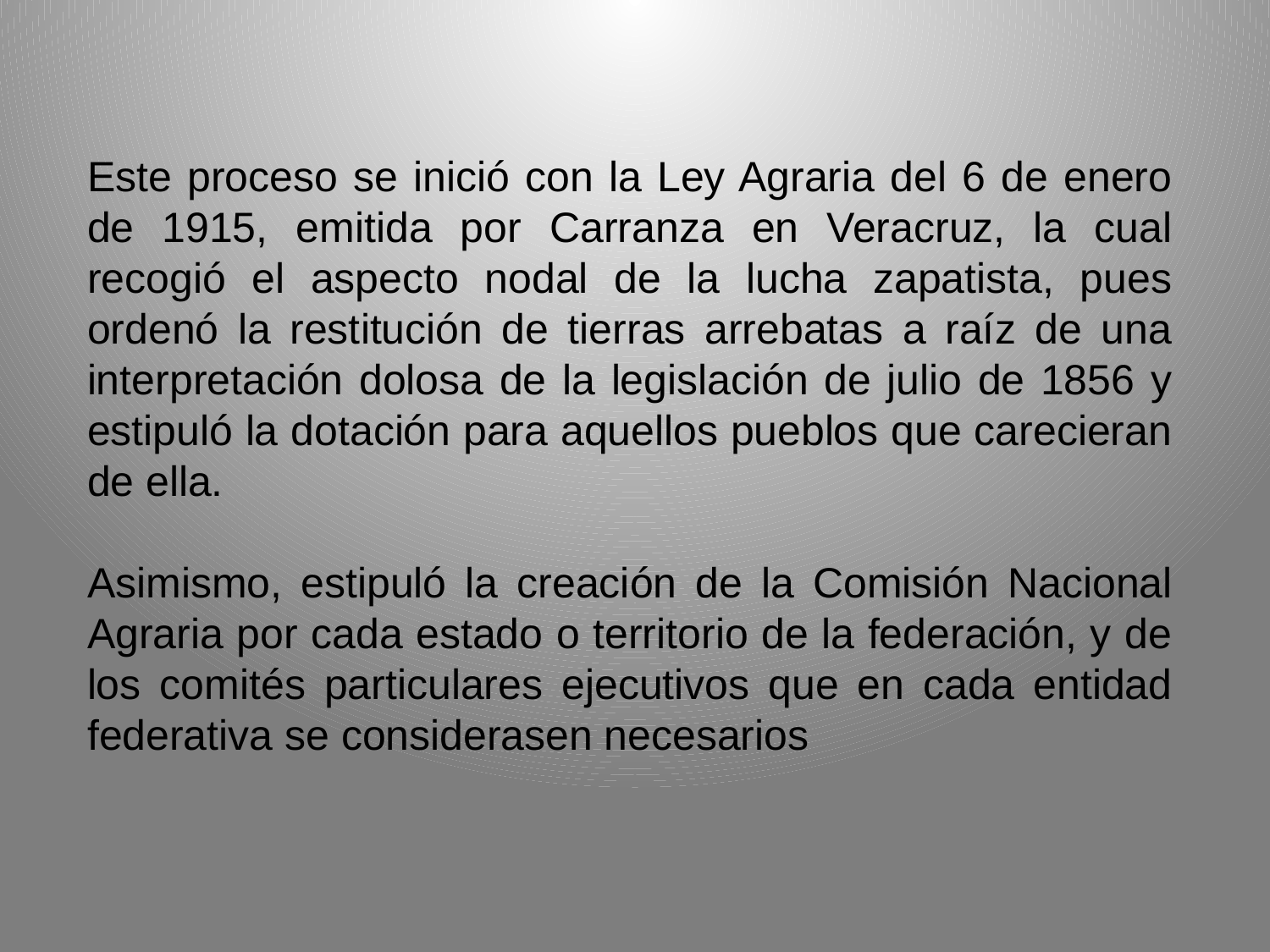

Este proceso se inició con la Ley Agraria del 6 de enero de 1915, emitida por Carranza en Veracruz, la cual recogió el aspecto nodal de la lucha zapatista, pues ordenó la restitución de tierras arrebatas a raíz de una interpretación dolosa de la legislación de julio de 1856 y estipuló la dotación para aquellos pueblos que carecieran de ella.

Asimismo, estipuló la creación de la Comisión Nacional Agraria por cada estado o territorio de la federación, y de los comités particulares ejecutivos que en cada entidad federativa se considerasen necesarios